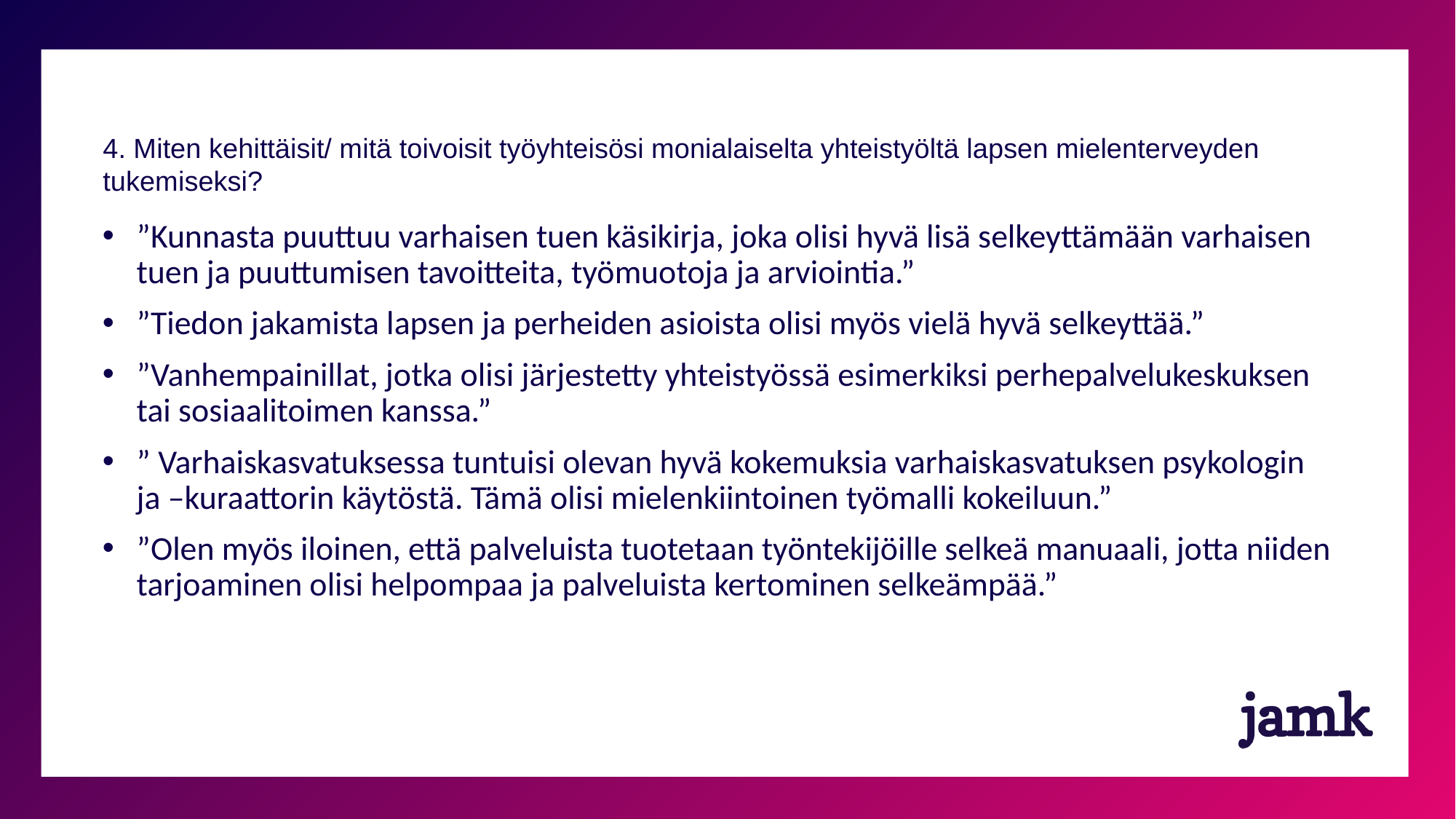

4. Miten kehittäisit/ mitä toivoisit työyhteisösi monialaiselta yhteistyöltä lapsen mielenterveyden tukemiseksi?

”Kunnasta puuttuu varhaisen tuen käsikirja, joka olisi hyvä lisä selkeyttämään varhaisen tuen ja puuttumisen tavoitteita, työmuotoja ja arviointia.”
”Tiedon jakamista lapsen ja perheiden asioista olisi myös vielä hyvä selkeyttää.”
”Vanhempainillat, jotka olisi järjestetty yhteistyössä esimerkiksi perhepalvelukeskuksen tai sosiaalitoimen kanssa.”
” Varhaiskasvatuksessa tuntuisi olevan hyvä kokemuksia varhaiskasvatuksen psykologin ja –kuraattorin käytöstä. Tämä olisi mielenkiintoinen työmalli kokeiluun.”
”Olen myös iloinen, että palveluista tuotetaan työntekijöille selkeä manuaali, jotta niiden tarjoaminen olisi helpompaa ja palveluista kertominen selkeämpää.”